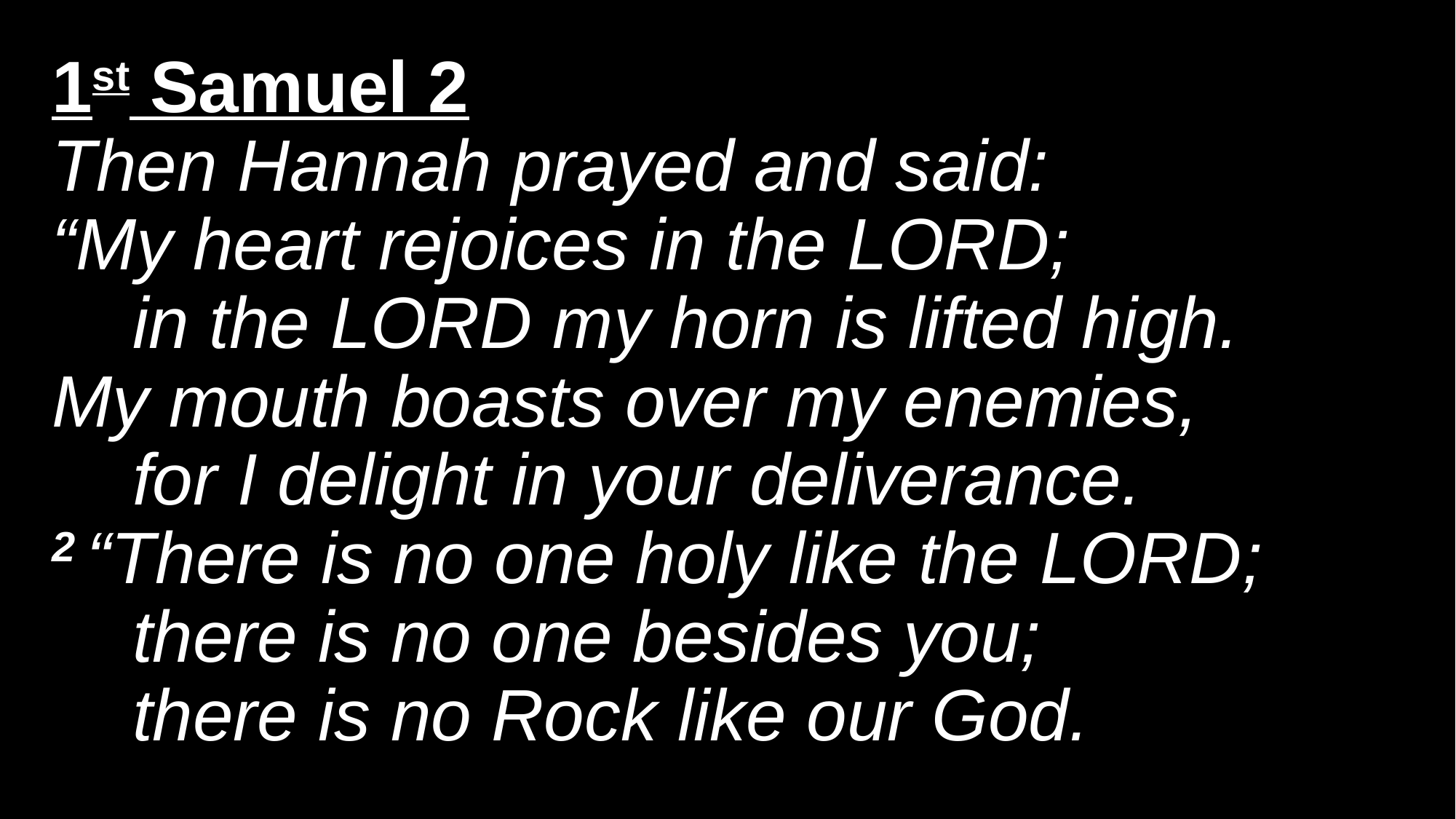

# 1st Samuel 2 Then Hannah prayed and said: “My heart rejoices in the Lord;     in the Lord my horn is lifted high. My mouth boasts over my enemies,     for I delight in your deliverance. 2 “There is no one holy like the Lord;     there is no one besides you;     there is no Rock like our God.